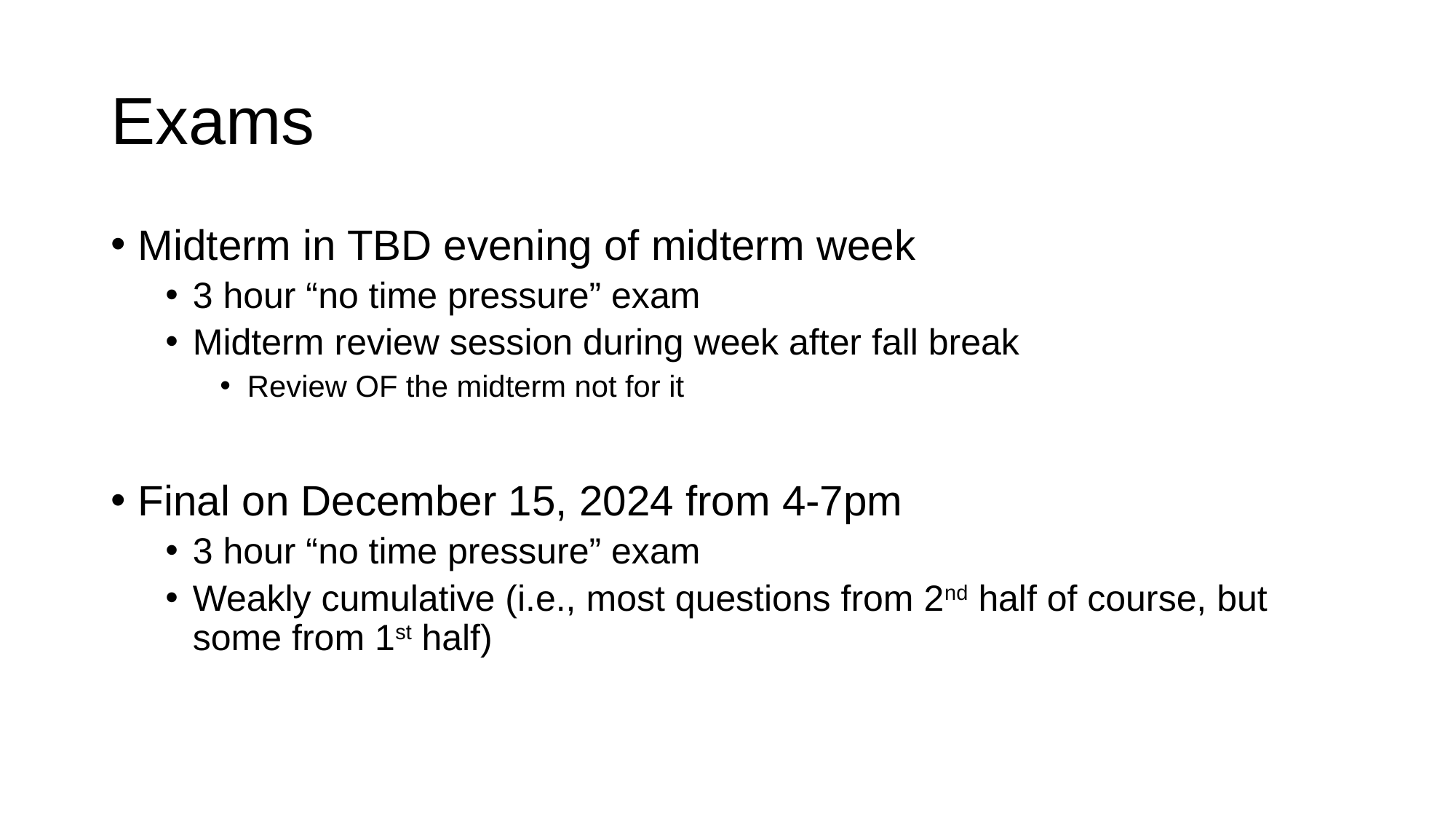

# Exams
Midterm in TBD evening of midterm week
3 hour “no time pressure” exam
Midterm review session during week after fall break
Review OF the midterm not for it

Final on December 15, 2024 from 4-7pm
3 hour “no time pressure” exam
Weakly cumulative (i.e., most questions from 2nd half of course, but some from 1st half)